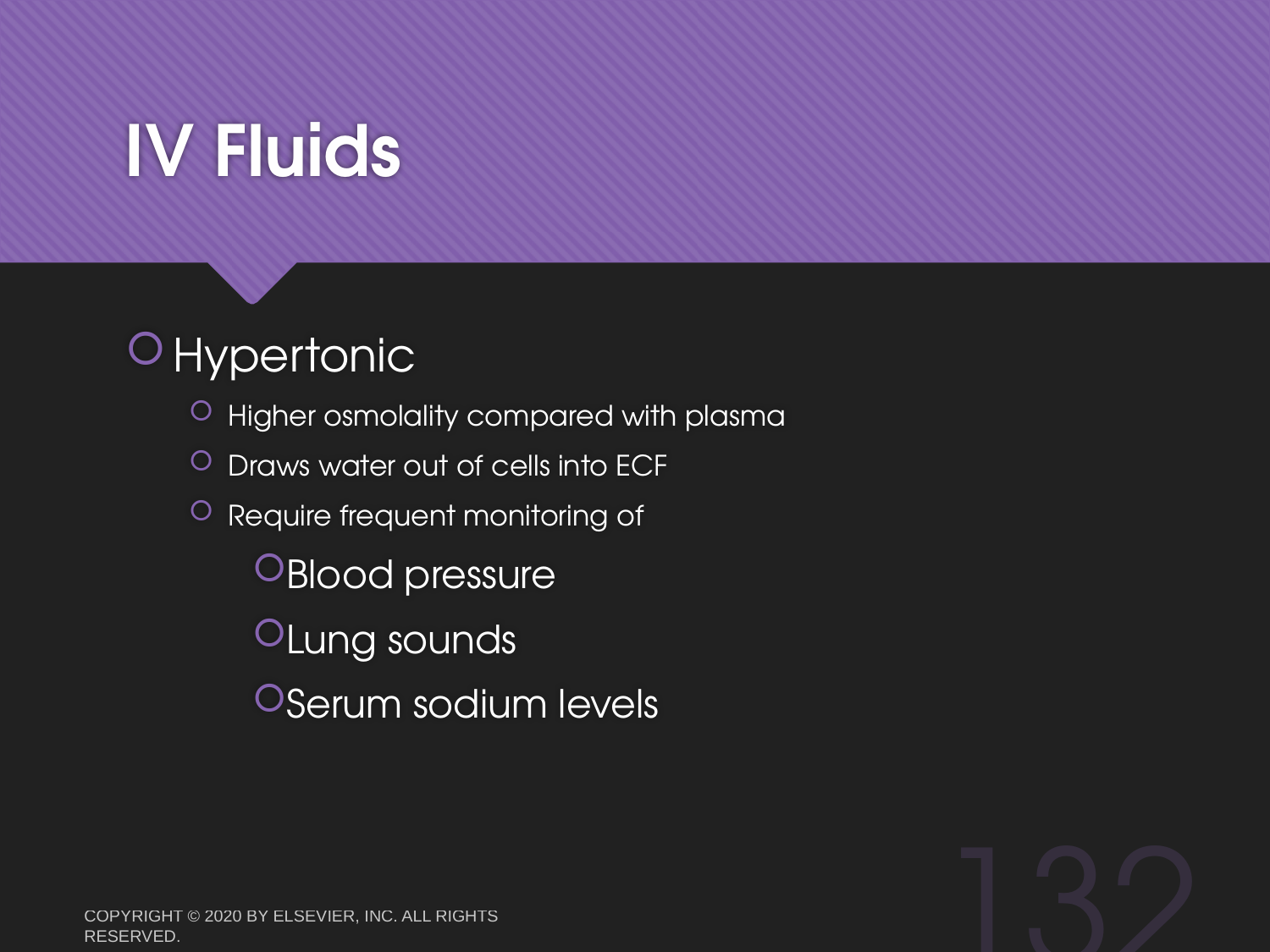

# IV Fluids
Hypertonic
Higher osmolality compared with plasma
Draws water out of cells into ECF
Require frequent monitoring of
Blood pressure
Lung sounds
Serum sodium levels

 132
Copyright © 2020 by Elsevier, Inc. All rights reserved.